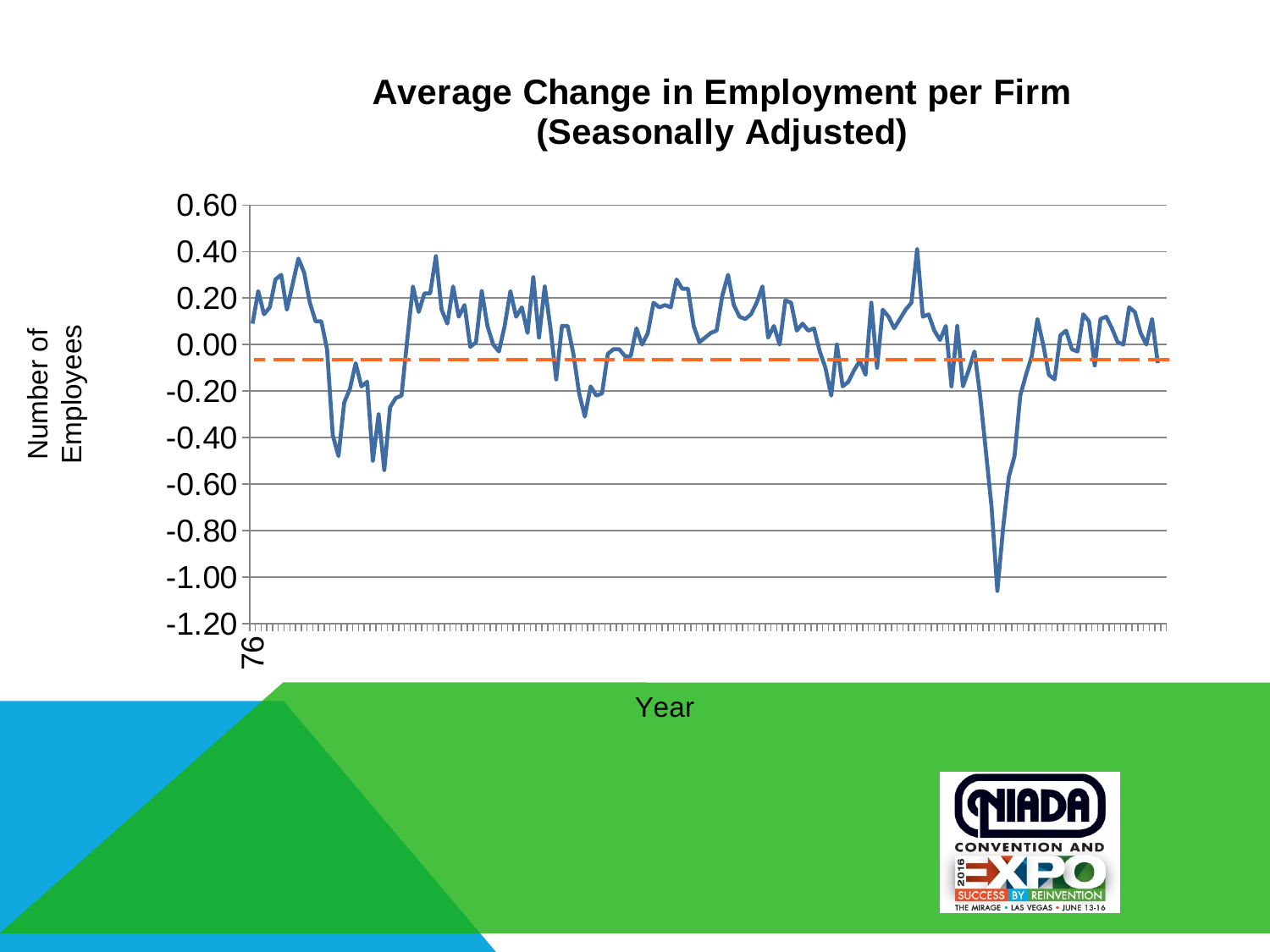

### Chart: Average Change in Employment per Firm
(Seasonally Adjusted)

| Category | planned |
|---|---|
| 76 | 0.09 |
|  | 0.23 |
|  | 0.13 |
|  | 0.16 |
|  | 0.28 |
| 78 | 0.3 |
|  | 0.15 |
|  | 0.26 |
|  | 0.37 |
|  | 0.31 |
|  | 0.18 |
|  | 0.1 |
|  | 0.1 |
| 80 | -0.02 |
|  | -0.39 |
|  | -0.48 |
|  | -0.25 |
|  | -0.19 |
|  | -0.08 |
|  | -0.18 |
|  | -0.16 |
| 82 | -0.5 |
|  | -0.3 |
|  | -0.54 |
|  | -0.27 |
|  | -0.23 |
|  | -0.22 |
|  | 0.02 |
|  | 0.25 |
| 84 | 0.14 |
|  | 0.22 |
|  | 0.22 |
|  | 0.38 |
|  | 0.15 |
|  | 0.09 |
|  | 0.25 |
|  | 0.12 |
| 86 | 0.17 |
|  | -0.01 |
|  | 0.01 |
|  | 0.23 |
|  | 0.08 |
|  | 0.0 |
|  | -0.03 |
|  | 0.08 |
| 88 | 0.23 |
|  | 0.12 |
|  | 0.16 |
|  | 0.05 |
|  | 0.29 |
|  | 0.03 |
|  | 0.25 |
|  | 0.07 |
| 90 | -0.15 |
|  | 0.08 |
|  | 0.08 |
|  | -0.04 |
|  | -0.21 |
|  | -0.31 |
|  | -0.18 |
|  | -0.22 |
| 92 | -0.21 |
|  | -0.04 |
|  | -0.02 |
|  | -0.02 |
|  | -0.05 |
|  | -0.05 |
|  | 0.07 |
|  | 0.0 |
| 94 | 0.05 |
|  | 0.18 |
|  | 0.16 |
|  | 0.17 |
|  | 0.16 |
|  | 0.28 |
|  | 0.24 |
|  | 0.24 |
| 96 | 0.08 |
|  | 0.01 |
|  | 0.03 |
|  | 0.05 |
|  | 0.06 |
|  | 0.21 |
|  | 0.3 |
|  | 0.17 |
| 98 | 0.12 |
|  | 0.11 |
|  | 0.13 |
|  | 0.18 |
|  | 0.25 |
|  | 0.03 |
|  | 0.08 |
|  | 0.0 |
| 00 | 0.19 |
|  | 0.18 |
|  | 0.06 |
|  | 0.09 |
|  | 0.06 |
|  | 0.07 |
|  | -0.03 |
|  | -0.1 |
| 02 | -0.22 |
|  | 0.0 |
|  | -0.18 |
|  | -0.16 |
|  | -0.11 |
|  | -0.07 |
|   | -0.13 |
|  | 0.18 |
| 04 | -0.1 |
|  | 0.15 |
|  | 0.12 |
|  | 0.07 |
|  | 0.11 |
|  | 0.15 |
|  | 0.18 |
|  | 0.41 |
| 06 | 0.12 |
|  | 0.13 |
|  | 0.06 |
|  | 0.02 |
|  | 0.08 |
|  | -0.18 |
|  | 0.08 |
|  | -0.18 |
| 08 | -0.11 |
|  | -0.03 |
|  | -0.22 |
|  | -0.46 |
|  | -0.7 |
|  | -1.06 |
|  | -0.79 |
|  | -0.57 |
| 10 | -0.48 |
|  | -0.22 |
|  | -0.13 |
|  | -0.05 |
|  | 0.11 |
|  | 0.0 |
|  | -0.13 |
|  | -0.15 |
| 12 | 0.04 |
|  | 0.06 |
|  | -0.02 |
|  | -0.03 |
|  | 0.13 |
|  | 0.1 |
|  | -0.09 |
|  | 0.11 |
| 14 | 0.12 |
|  | 0.07 |
|  | 0.01 |
|  | 0.0 |
|  | 0.16 |
|  | 0.14 |
|  | 0.05 |
|  | 0.0 |
| 16 | 0.11 |
Number of Employees